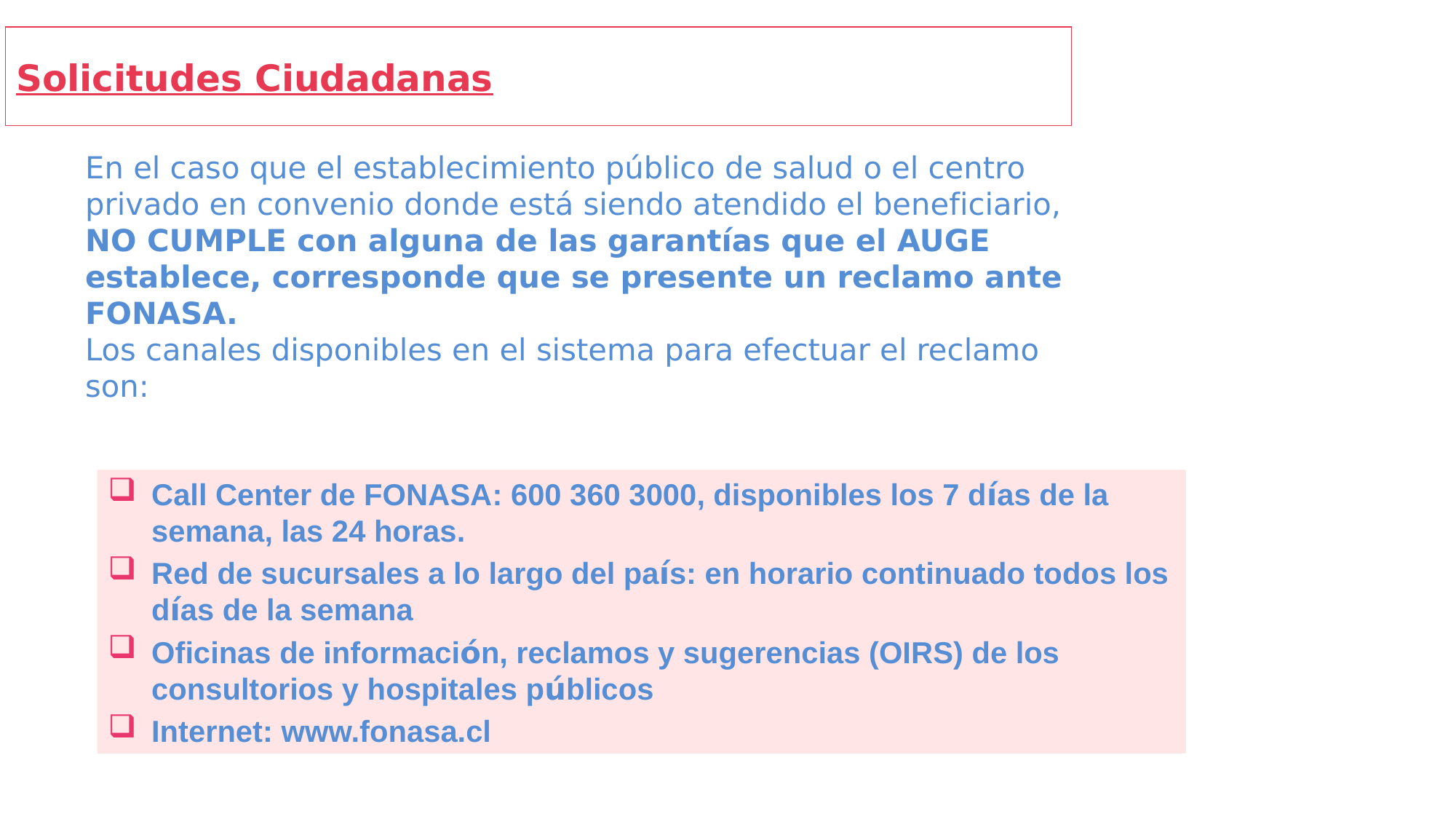

Solicitudes Ciudadanas
En el caso que el establecimiento público de salud o el centro privado en convenio donde está siendo atendido el beneficiario, NO CUMPLE con alguna de las garantías que el AUGE establece, corresponde que se presente un reclamo ante FONASA.
Los canales disponibles en el sistema para efectuar el reclamo son:
Call Center de FONASA: 600 360 3000, disponibles los 7 días de la semana, las 24 horas.
Red de sucursales a lo largo del país: en horario continuado todos los días de la semana
Oficinas de información, reclamos y sugerencias (OIRS) de los consultorios y hospitales públicos
Internet: www.fonasa.cl